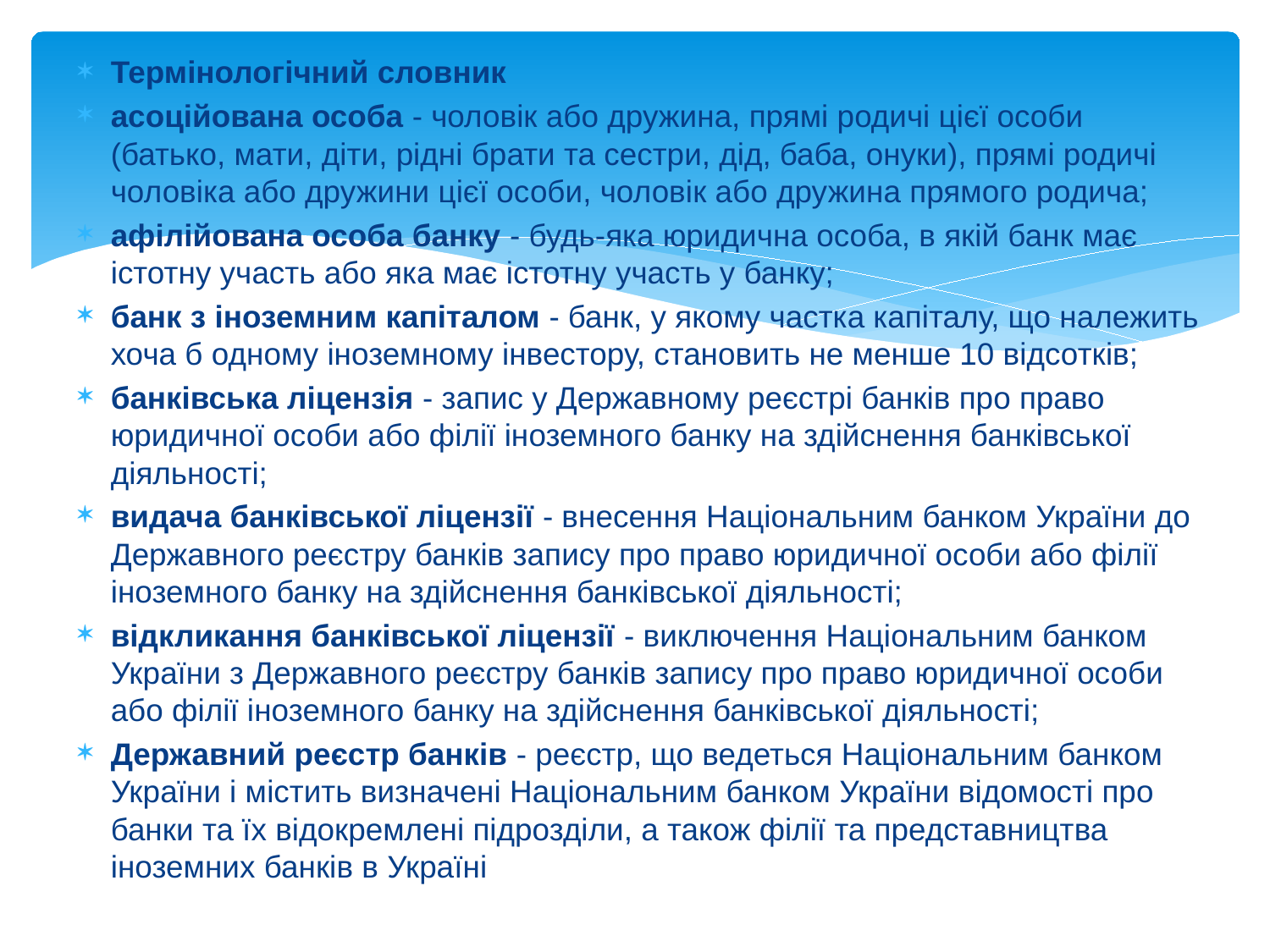

Термінологічний словник
асоційована особа - чоловік або дружина, прямі родичі цієї особи (батько, мати, діти, рідні брати та сестри, дід, баба, онуки), прямі родичі чоловіка або дружини цієї особи, чоловік або дружина прямого родича;
афілійована особа банку - будь-яка юридична особа, в якій банк має істотну участь або яка має істотну участь у банку;
банк з іноземним капіталом - банк, у якому частка капіталу, що належить хоча б одному іноземному інвестору, становить не менше 10 відсотків;
банківська ліцензія - запис у Державному реєстрі банків про право юридичної особи або філії іноземного банку на здійснення банківської діяльності;
видача банківської ліцензії - внесення Національним банком України до Державного реєстру банків запису про право юридичної особи або філії іноземного банку на здійснення банківської діяльності;
відкликання банківської ліцензії - виключення Національним банком України з Державного реєстру банків запису про право юридичної особи або філії іноземного банку на здійснення банківської діяльності;
Державний реєстр банків - реєстр, що ведеться Національним банком України і містить визначені Національним банком України відомості про банки та їх відокремлені підрозділи, а також філії та представництва іноземних банків в Україні